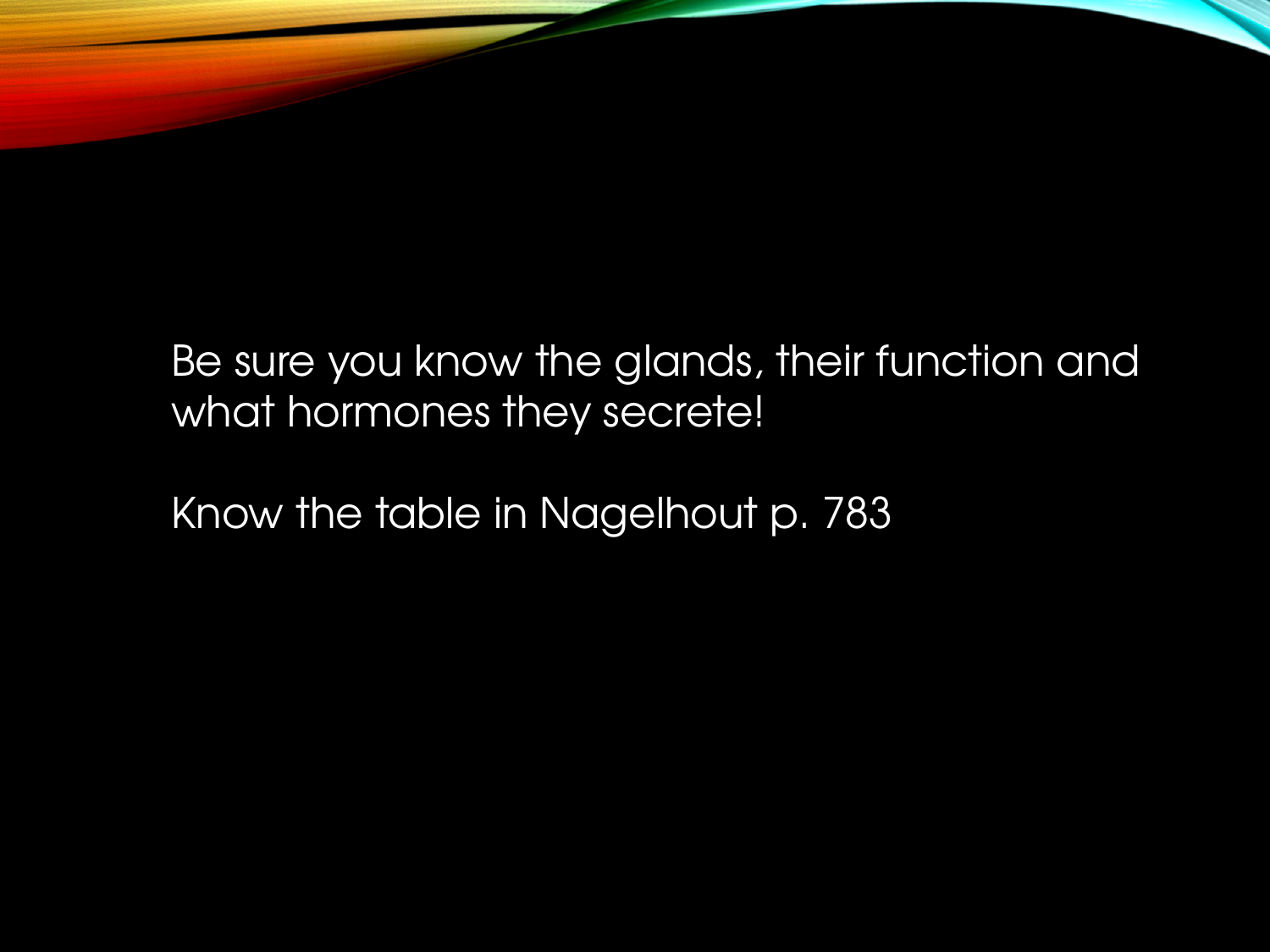

Be sure you know the glands, their function and what hormones they secrete!

Know the table in Nagelhout p. 783